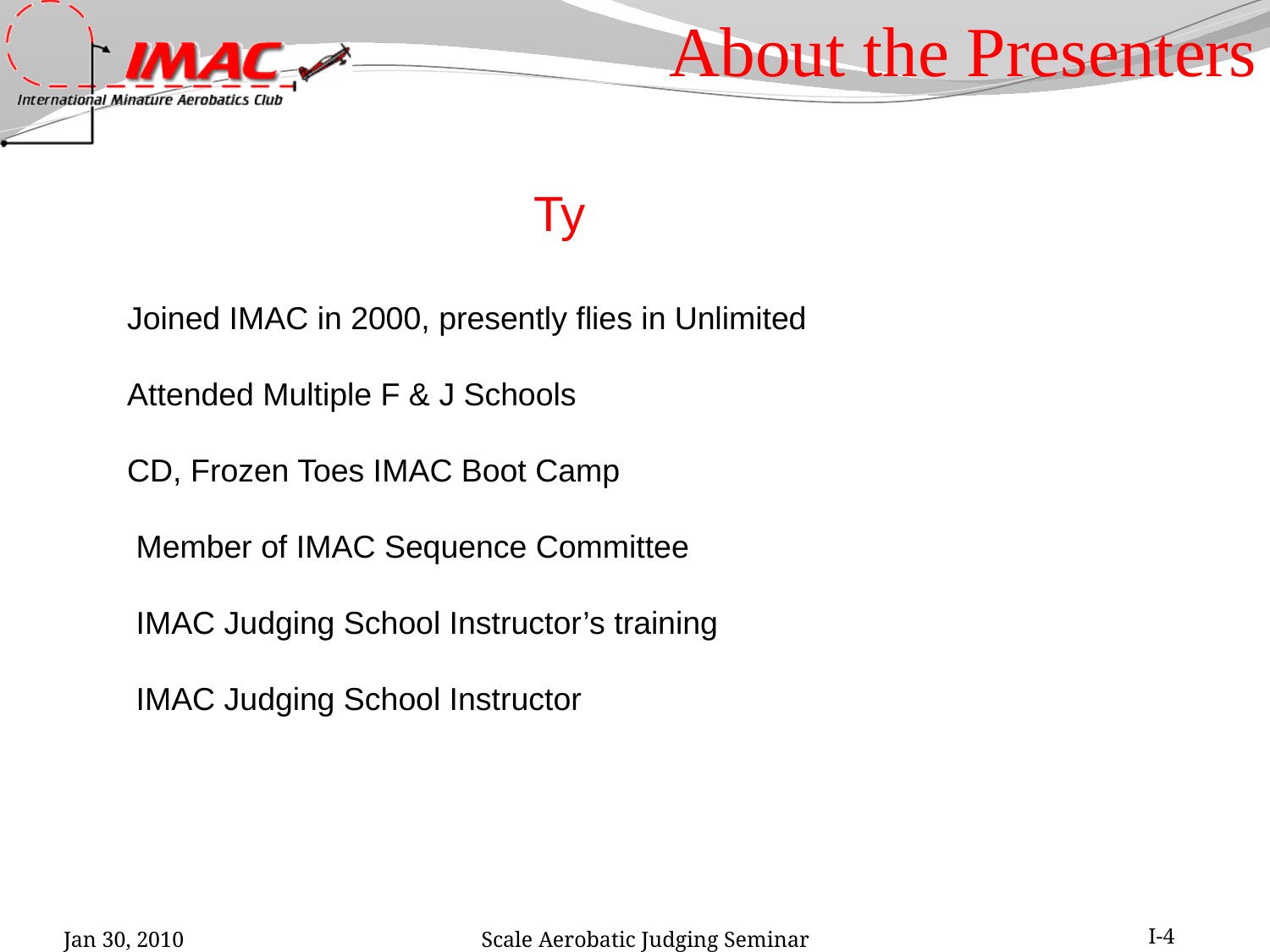

About the Presenters
                                      Ty

      Joined IMAC in 2000, presently flies in Unlimited

      Attended Multiple F & J Schools

      CD, Frozen Toes IMAC Boot Camp

       Member of IMAC Sequence Committee

       IMAC Judging School Instructor’s training

       IMAC Judging School Instructor
Jan 30, 2010
Scale Aerobatic Judging Seminar
I-4